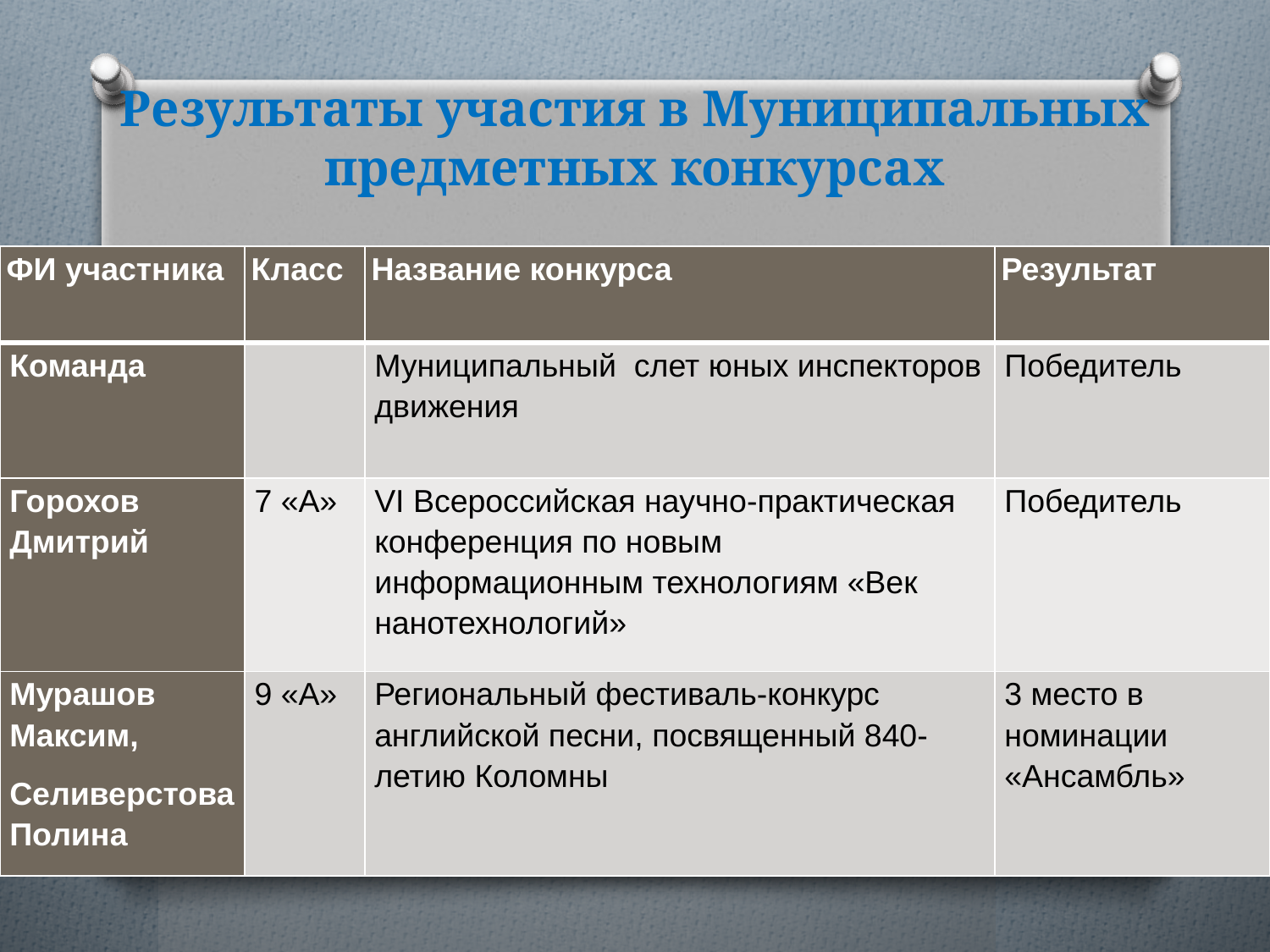

# Результаты участия в Муниципальных предметных конкурсах
| ФИ участника | Класс | Название конкурса | Результат |
| --- | --- | --- | --- |
| Команда |  | Муниципальный слет юных инспекторов движения | Победитель |
| Горохов Дмитрий | 7 «А» | VI Всероссийская научно-практическая конференция по новым информационным технологиям «Век нанотехнологий» | Победитель |
| Мурашов Максим, Селиверстова Полина | 9 «А» | Региональный фестиваль-конкурс английской песни, посвященный 840-летию Коломны | 3 место в номинации «Ансамбль» |